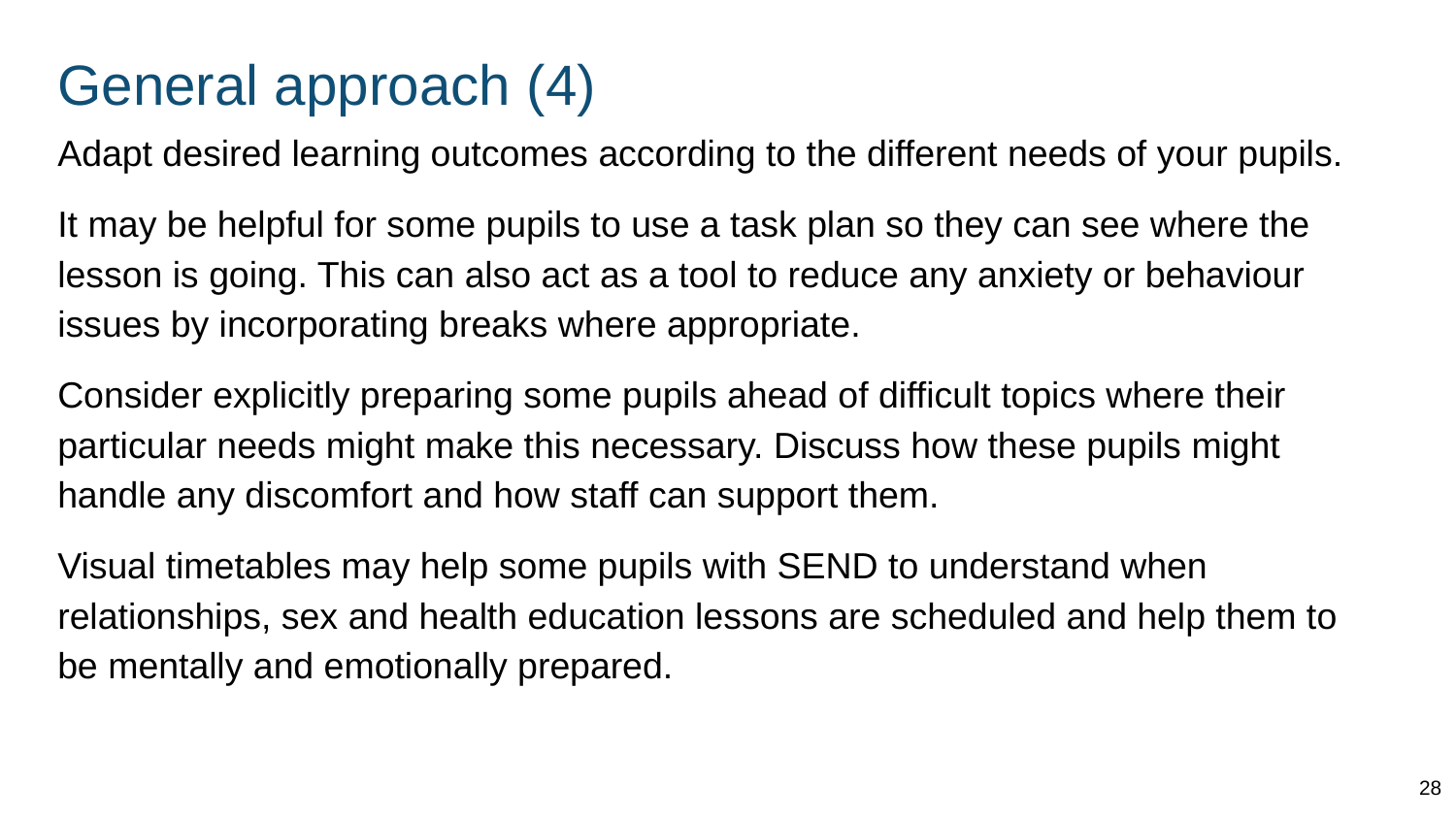

# General approach (4)

Adapt desired learning outcomes according to the different needs of your pupils.
It may be helpful for some pupils to use a task plan so they can see where the lesson is going. This can also act as a tool to reduce any anxiety or behaviour issues by incorporating breaks where appropriate.
Consider explicitly preparing some pupils ahead of difficult topics where their particular needs might make this necessary. Discuss how these pupils might handle any discomfort and how staff can support them.
Visual timetables may help some pupils with SEND to understand when relationships, sex and health education lessons are scheduled and help them to be mentally and emotionally prepared.
28